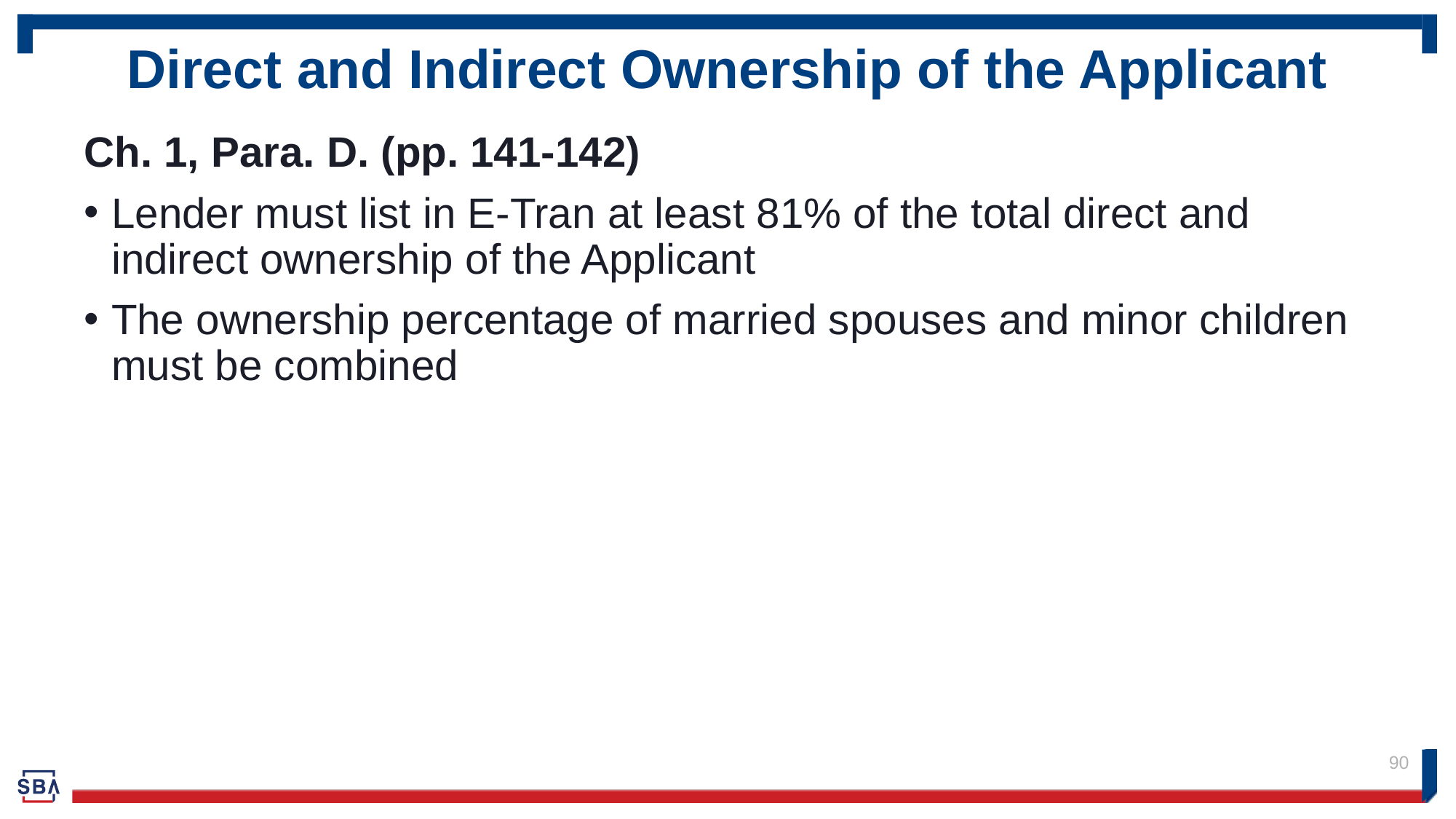

# Direct and Indirect Ownership of the Applicant
Ch. 1, Para. D. (pp. 141-142)
Lender must list in E-Tran at least 81% of the total direct and indirect ownership of the Applicant
The ownership percentage of married spouses and minor children must be combined
90